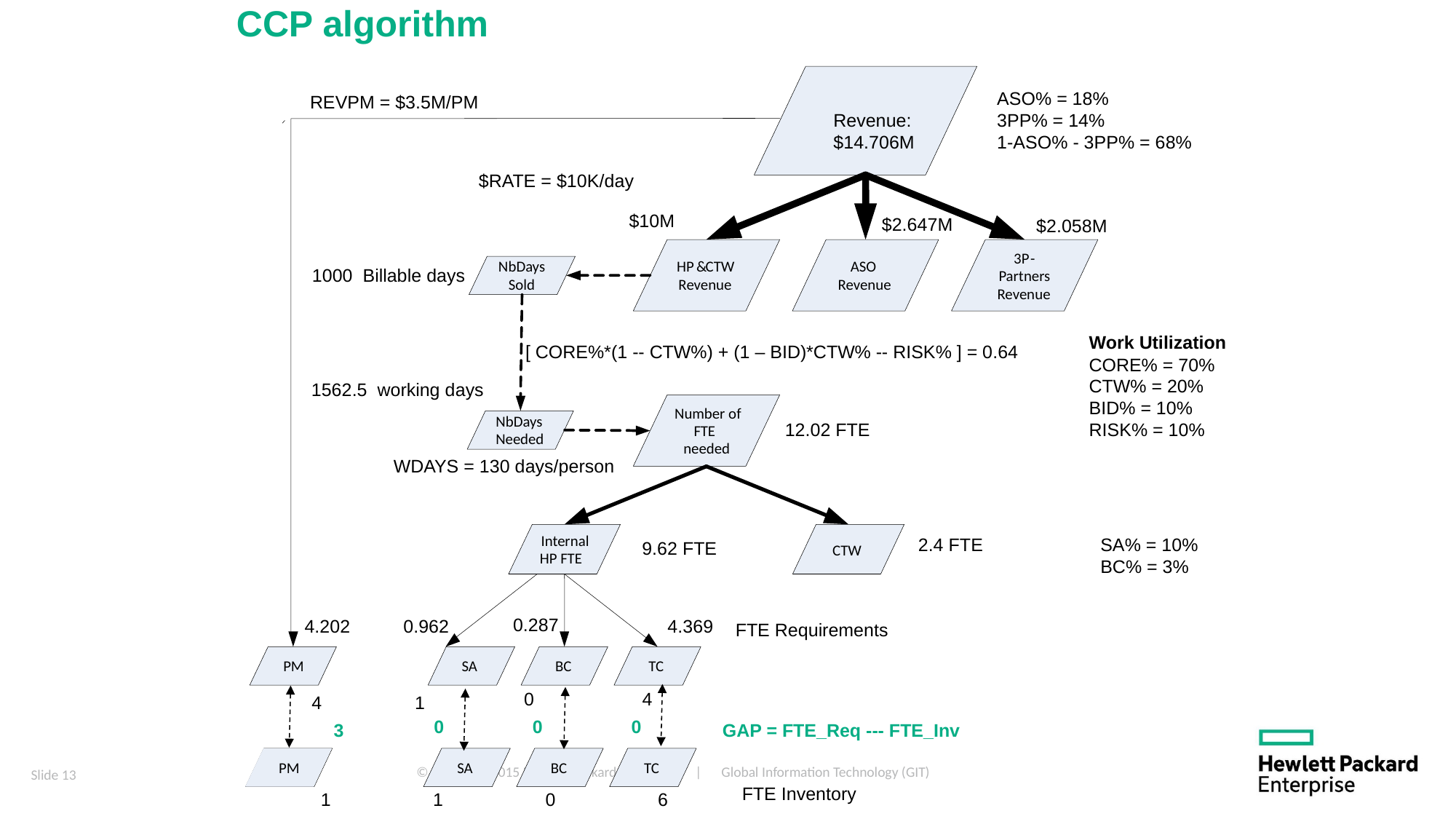

# CCP algorithm

ASO% = 18%
3PP% = 14%
1-ASO% - 3PP% = 68%
REVPM = $3.5M/PM
Revenue:
$14.706M

$RATE = $10K/day

$10M
$2.647M
$2.058M

3
P
-

NbDays
HP
&
CTW
ASO
1000  Billable days
Partners

Sold

Revenue
Revenue
Revenue

Work Utilization
CORE% = 70%
CTW% = 20%
BID% = 10%
RISK% = 10%
[ CORE%*(1 -- CTW%) + (1 – BID)*CTW% -- RISK% ] = 0.64
1562.5  working days

Number of

NbDays
12.02 FTE
FTE

Needed

needed
WDAYS = 130 days/person

2.4 FTE
SA% = 10%
BC% = 3%
Internal
9.62 FTE
CTW
HP FTE

0.287
4.202
0.962
4.369
FTE Requirements

PM

PM

SA
BC
TC
0
4

4
1

0
0
0
3
GAP = FTE_Req --- FTE_Inv

SA
BC
TC
FTE Inventory
1
1
0
6